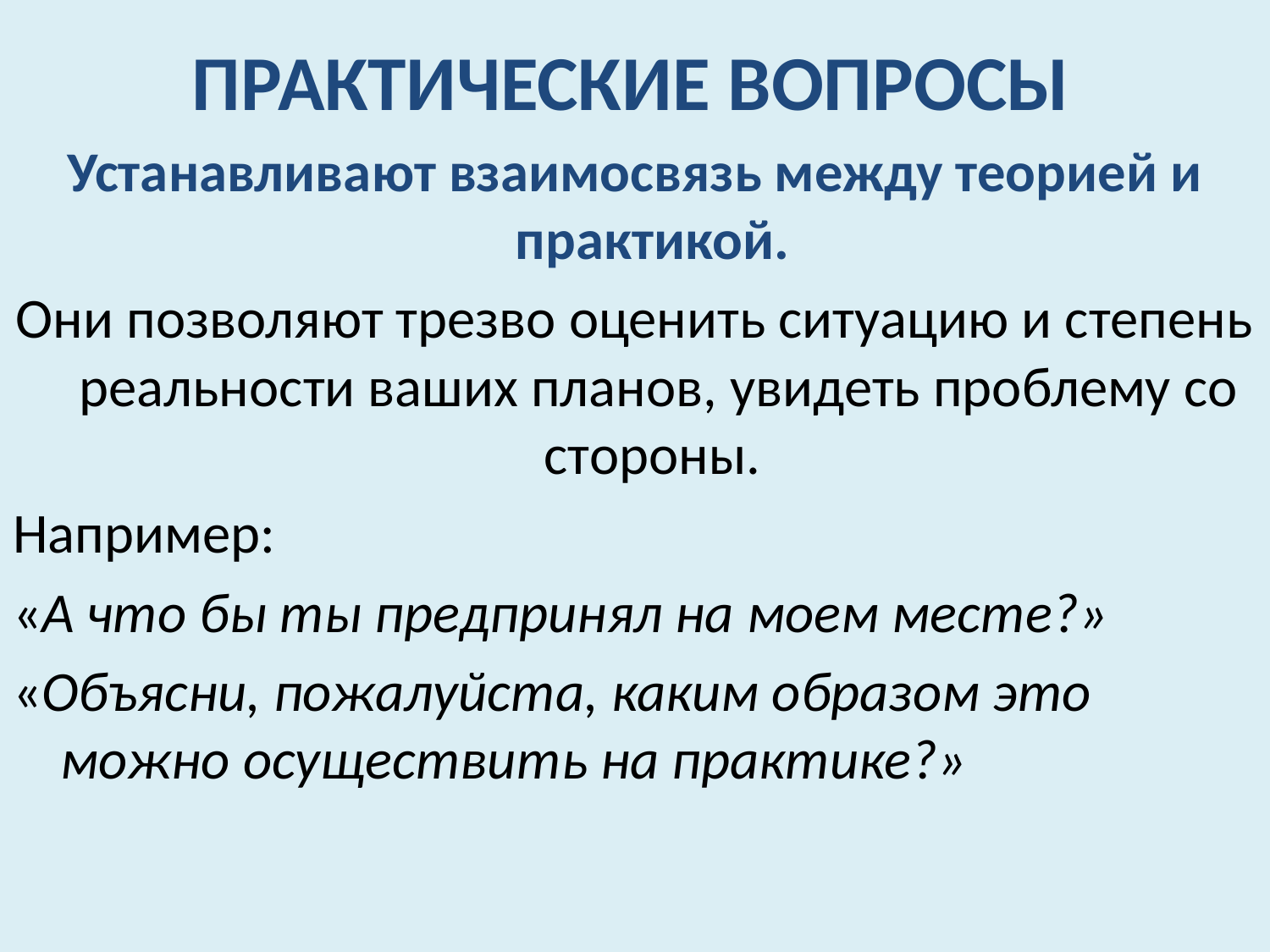

# ПРАКТИЧЕСКИЕ ВОПРОСЫ
Устанавливают взаимосвязь между теорией и практикой.
Они позволяют трезво оценить ситуацию и степень реальности ваших планов, увидеть проблему со стороны.
Например:
«А что бы ты предпринял на моем месте?»
«Объясни, пожалуйста, каким образом это можно осуществить на практике?»